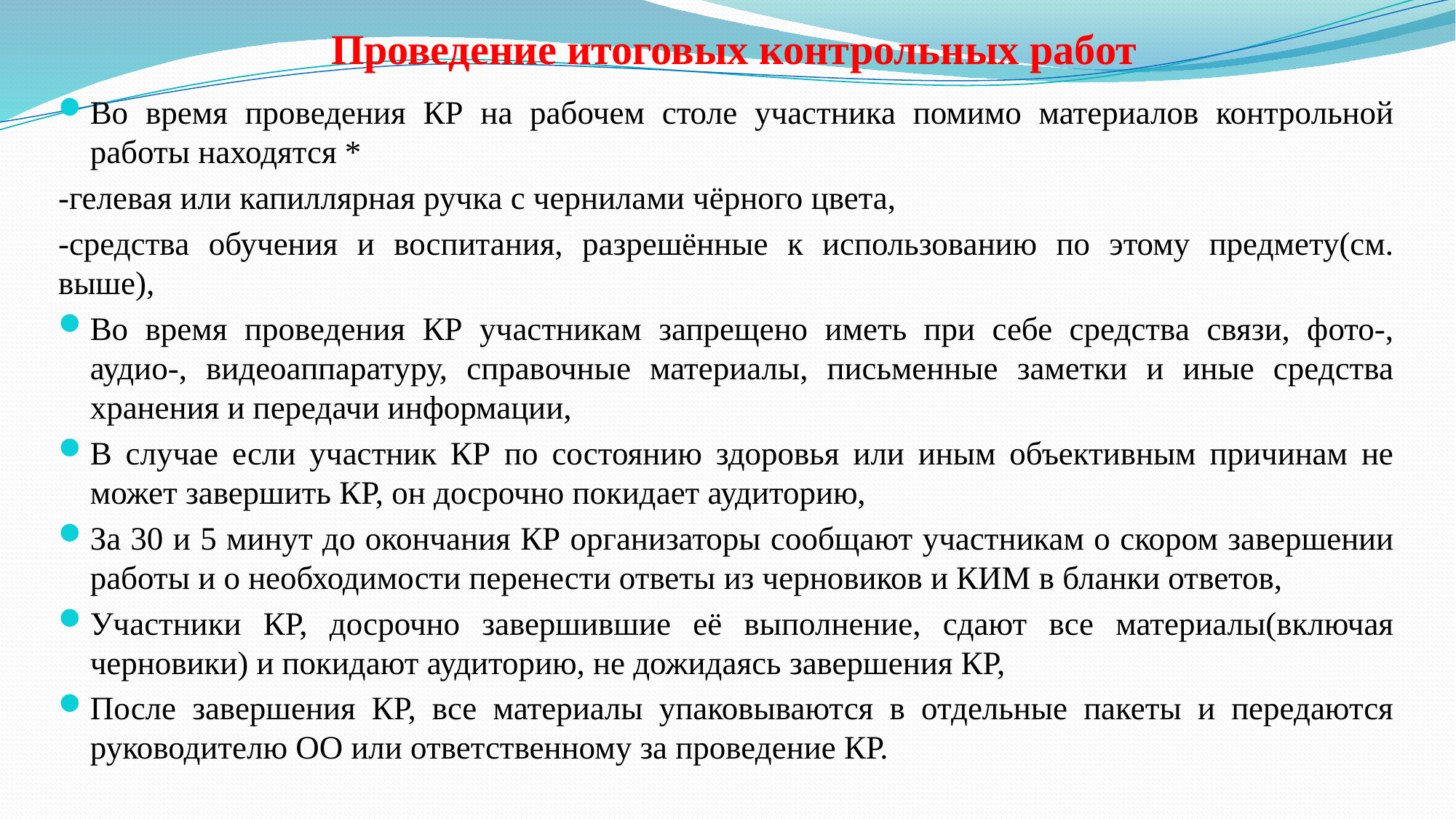

Проведение итоговых контрольных работ
Во время проведения КР на рабочем столе участника помимо материалов контрольной работы находятся *
-гелевая или капиллярная ручка с чернилами чёрного цвета,
-средства обучения и воспитания, разрешённые к использованию по этому предмету(см. выше),
Во время проведения КР участникам запрещено иметь при себе средства связи, фото-, аудио-, видеоаппаратуру, справочные материалы, письменные заметки и иные средства хранения и передачи информации,
В случае если участник КР по состоянию здоровья или иным объективным причинам не может завершить КР, он досрочно покидает аудиторию,
За 30 и 5 минут до окончания КР организаторы сообщают участникам о скором завершении работы и о необходимости перенести ответы из черновиков и КИМ в бланки ответов,
Участники КР, досрочно завершившие её выполнение, сдают все материалы(включая черновики) и покидают аудиторию, не дожидаясь завершения КР,
После завершения КР, все материалы упаковываются в отдельные пакеты и передаются руководителю ОО или ответственному за проведение КР.